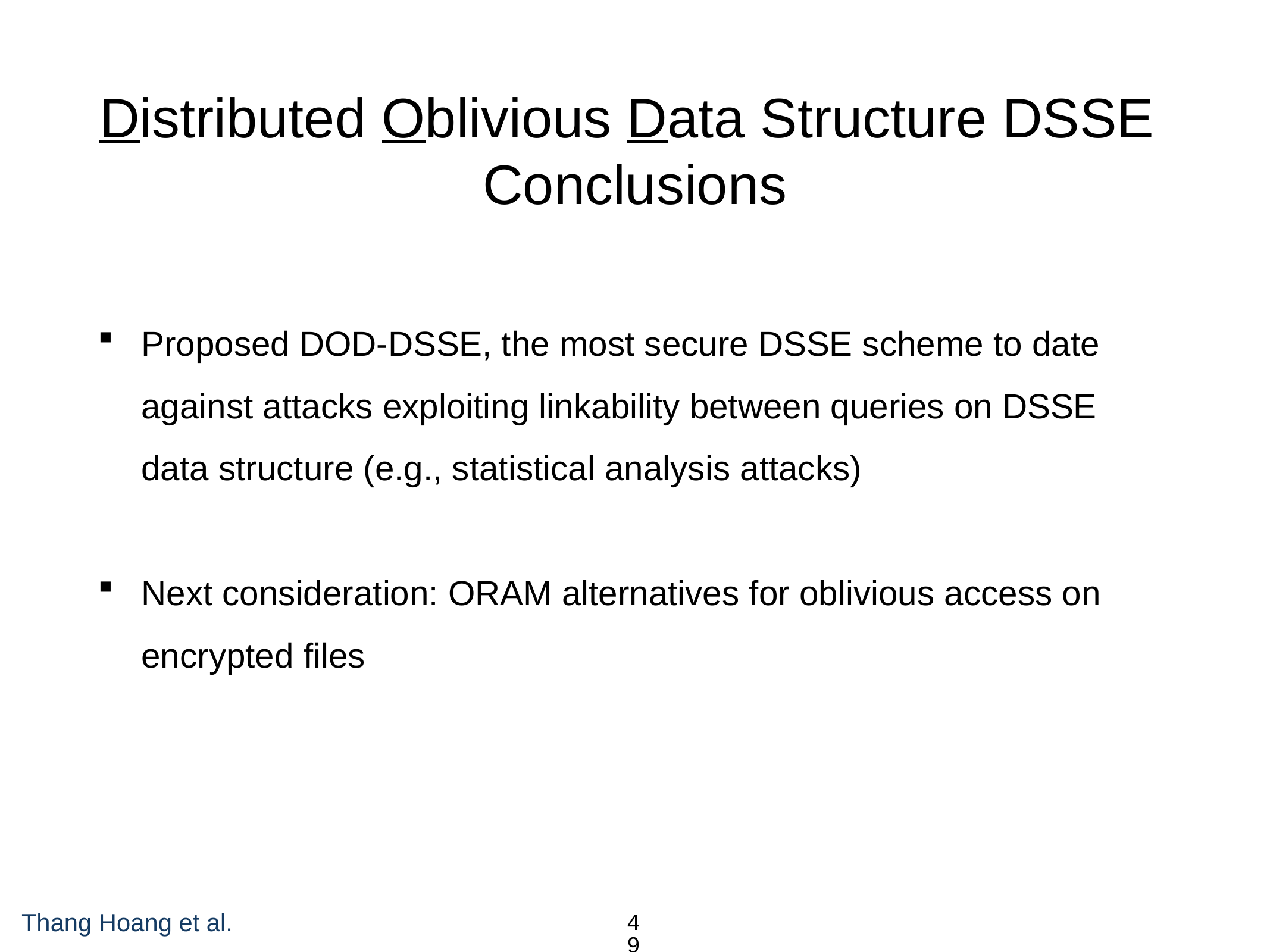

# Distributed Oblivious Data Structure DSSE Conclusions

Proposed DOD-DSSE, the most secure DSSE scheme to date against attacks exploiting linkability between queries on DSSE data structure (e.g., statistical analysis attacks)

Next consideration: ORAM alternatives for oblivious access on encrypted files
49